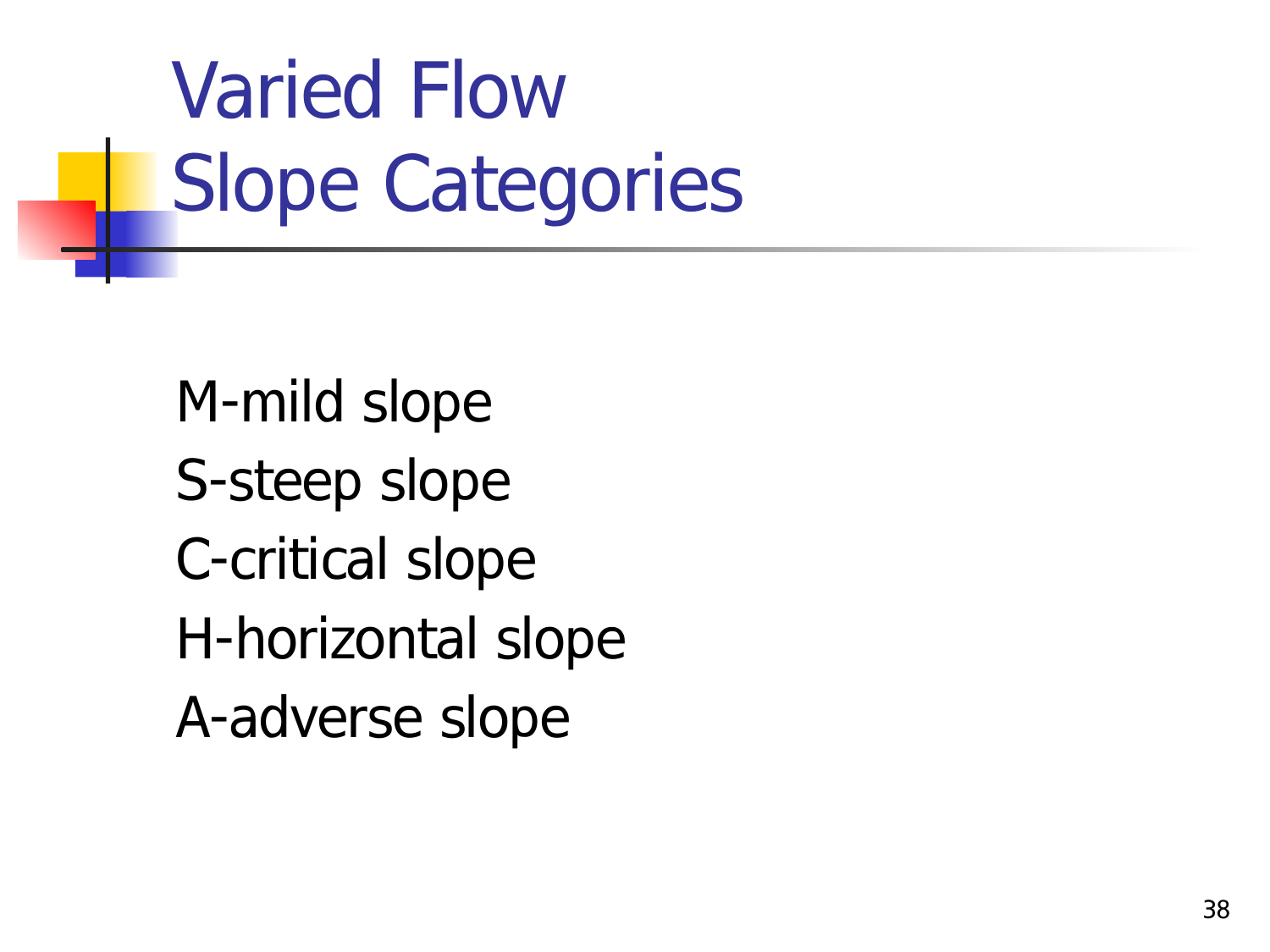

# Varied Flow Slope Categories

M-mild slope
S-steep slope
C-critical slope
H-horizontal slope
A-adverse slope
38